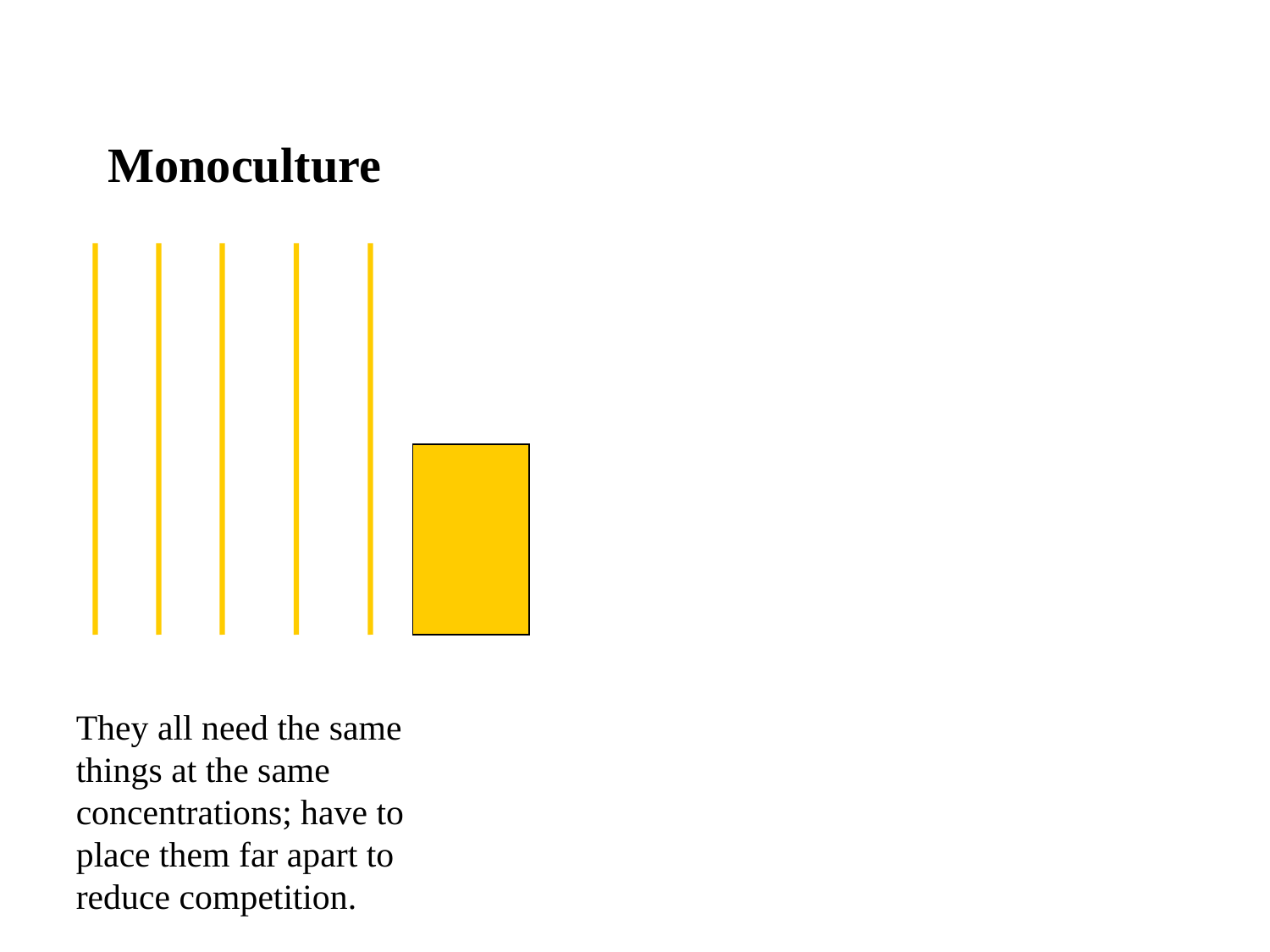

Monoculture

They all need the same things at the same concentrations; have to place them far apart to reduce competition.